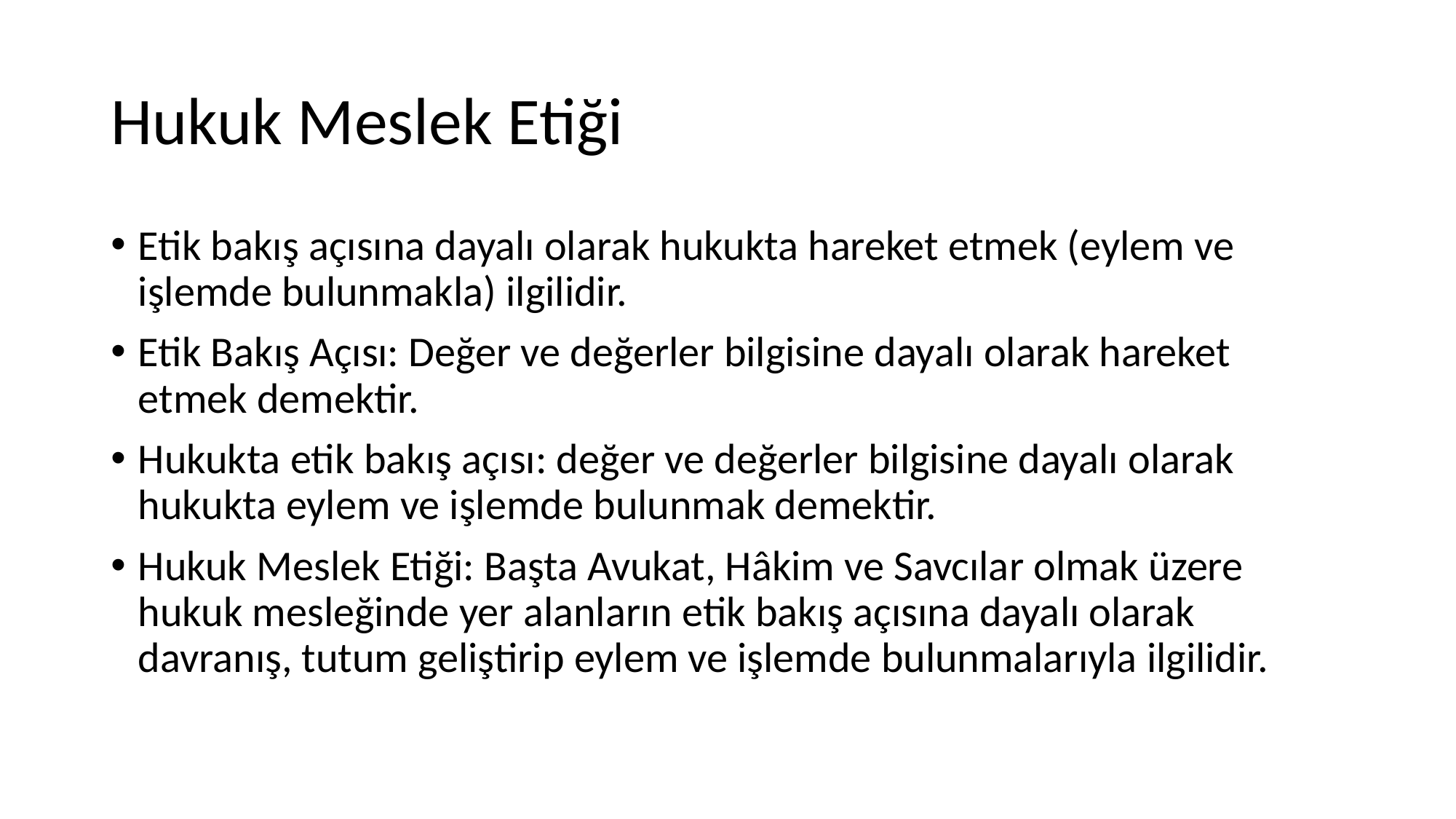

# Hukuk Meslek Etiği
Etik bakış açısına dayalı olarak hukukta hareket etmek (eylem ve işlemde bulunmakla) ilgilidir.
Etik Bakış Açısı: Değer ve değerler bilgisine dayalı olarak hareket etmek demektir.
Hukukta etik bakış açısı: değer ve değerler bilgisine dayalı olarak hukukta eylem ve işlemde bulunmak demektir.
Hukuk Meslek Etiği: Başta Avukat, Hâkim ve Savcılar olmak üzere hukuk mesleğinde yer alanların etik bakış açısına dayalı olarak davranış, tutum geliştirip eylem ve işlemde bulunmalarıyla ilgilidir.